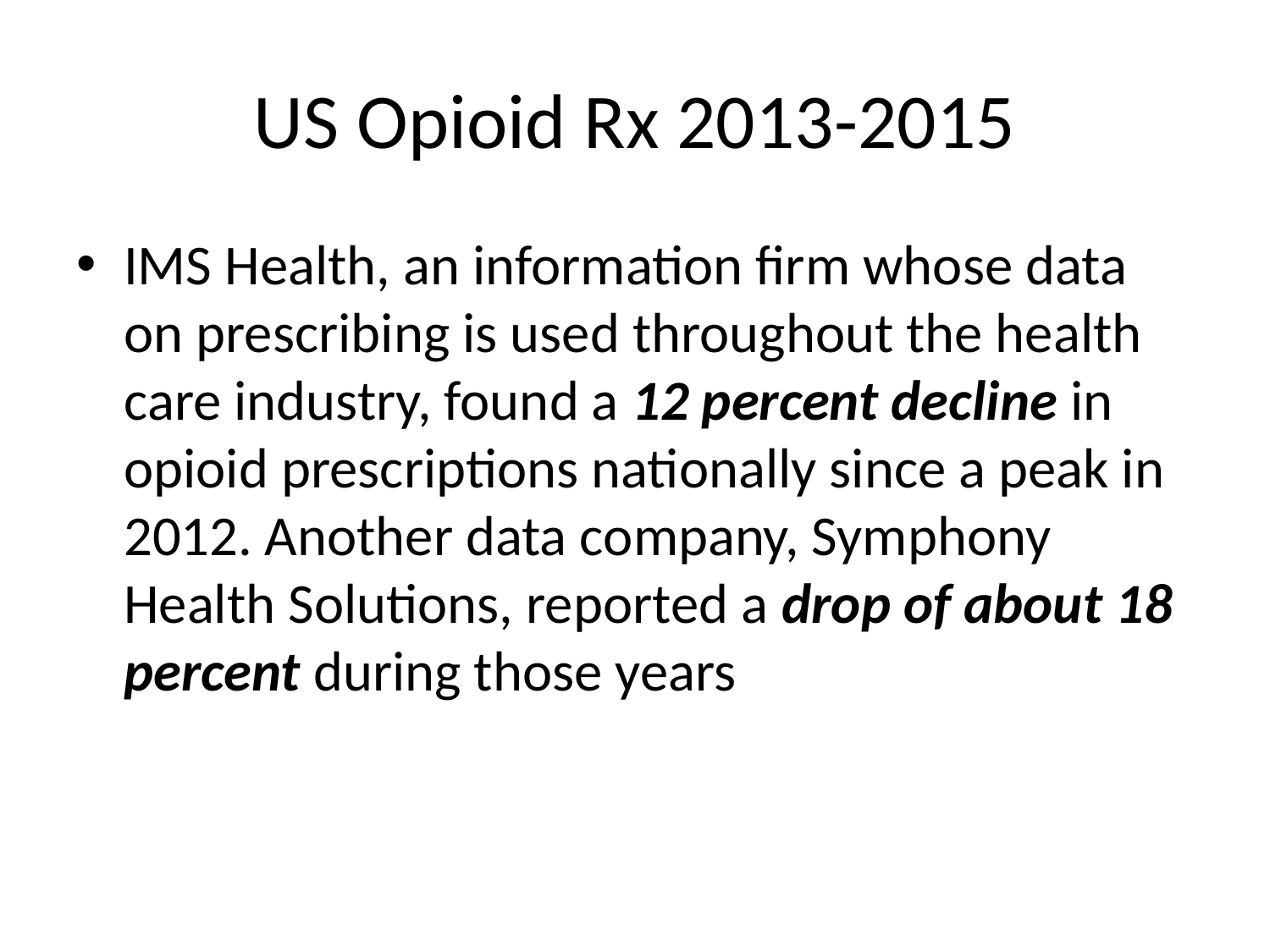

# US Opioid Rx 2013-2015
IMS Health, an information firm whose data on prescribing is used throughout the health care industry, found a 12 percent decline in opioid prescriptions nationally since a peak in 2012. Another data company, Symphony Health Solutions, reported a drop of about 18 percent during those years